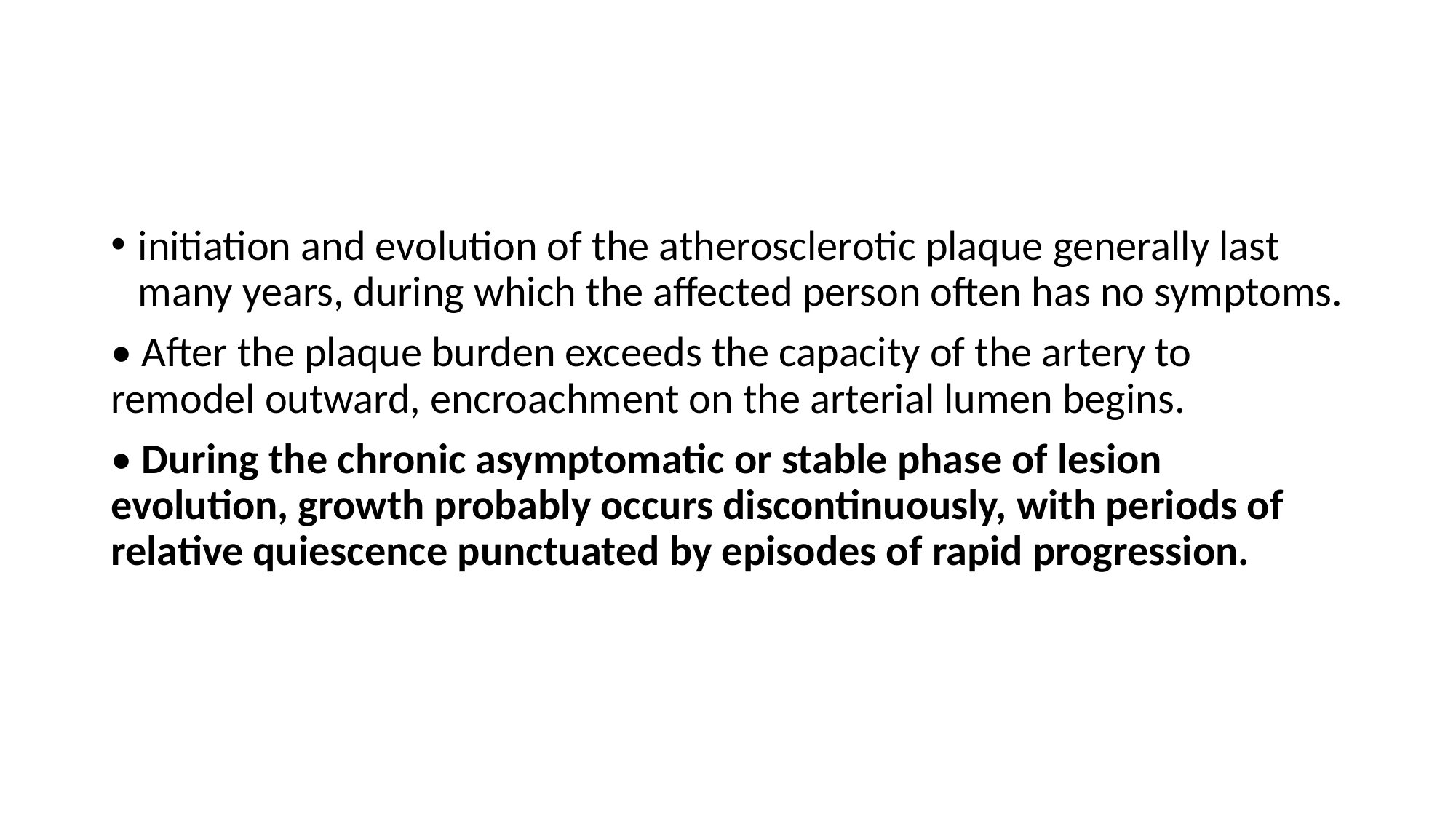

#
initiation and evolution of the atherosclerotic plaque generally last many years, during which the affected person often has no symptoms.
• After the plaque burden exceeds the capacity of the artery to remodel outward, encroachment on the arterial lumen begins.
• During the chronic asymptomatic or stable phase of lesion evolution, growth probably occurs discontinuously, with periods of relative quiescence punctuated by episodes of rapid progression.